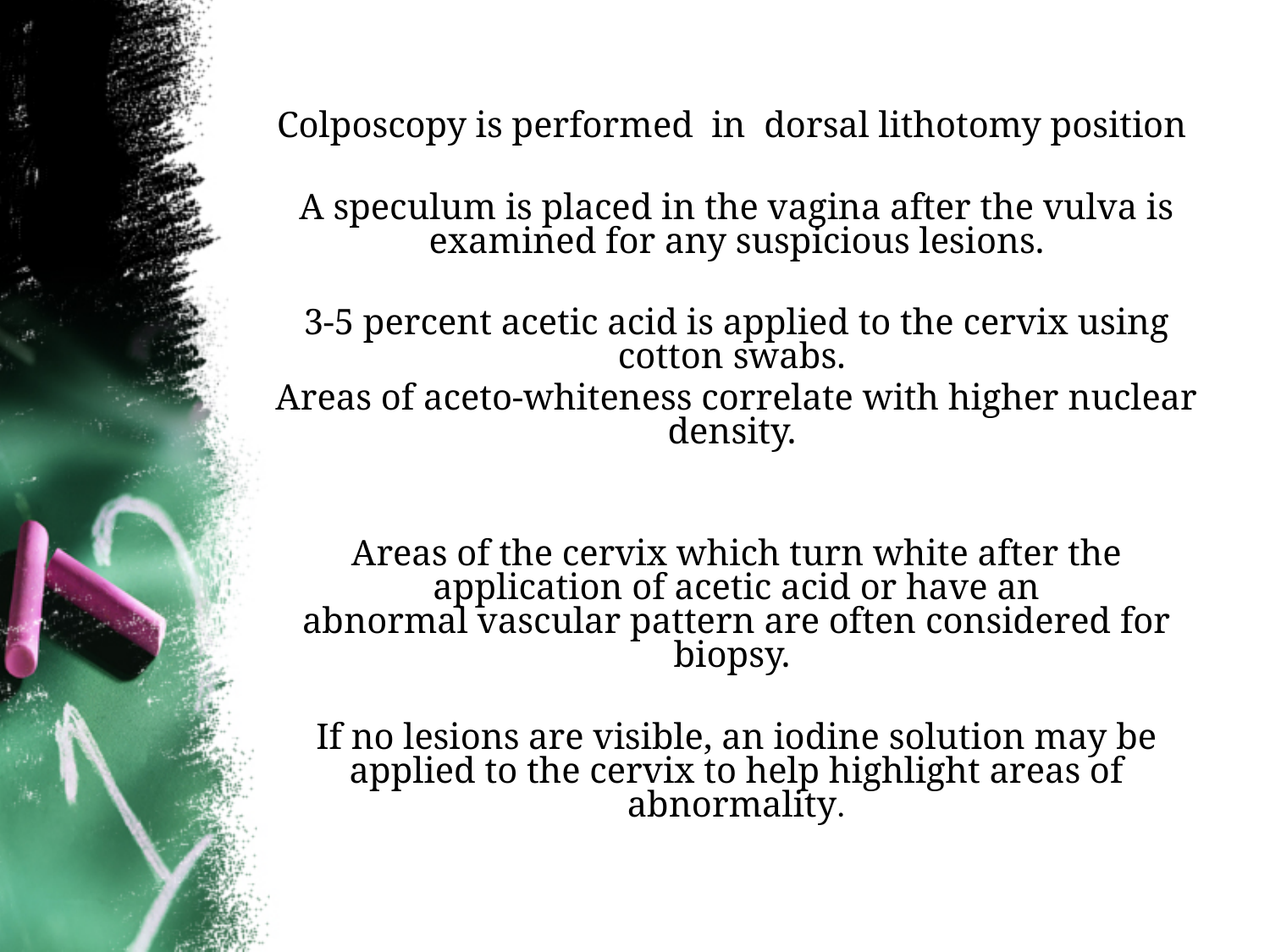

Colposcopy is performed  in  dorsal lithotomy position

A speculum is placed in the vagina after the vulva is examined for any suspicious lesions.

3-5 percent acetic acid is applied to the cervix using cotton swabs.
Areas of aceto-whiteness correlate with higher nuclear density.

Areas of the cervix which turn white after the application of acetic acid or have an abnormal vascular pattern are often considered for biopsy.

If no lesions are visible, an iodine solution may be applied to the cervix to help highlight areas of abnormality.